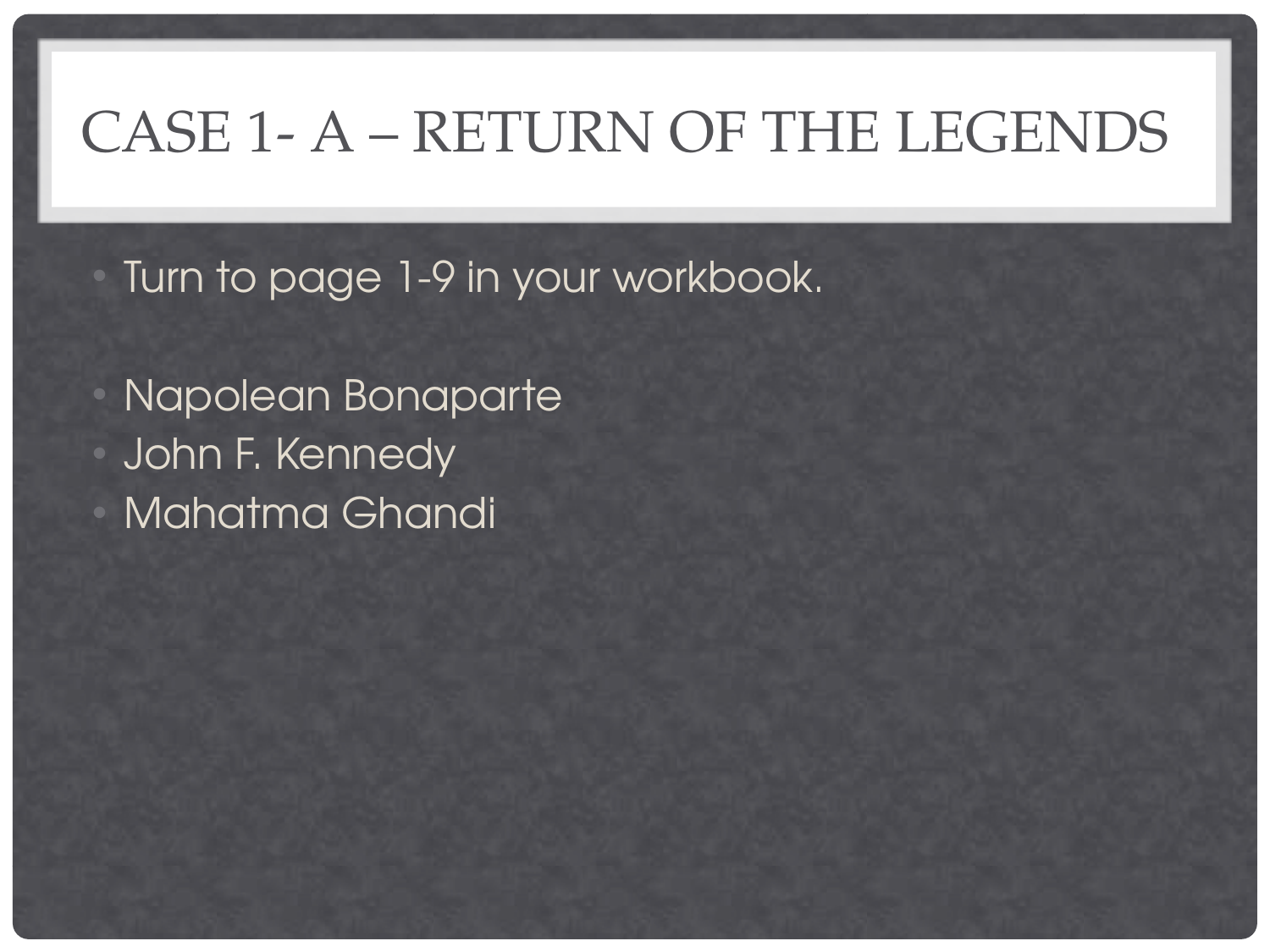

# Case 1- A – Return of the legends
Turn to page 1-9 in your workbook.

Napolean Bonaparte
John F. Kennedy
Mahatma Ghandi